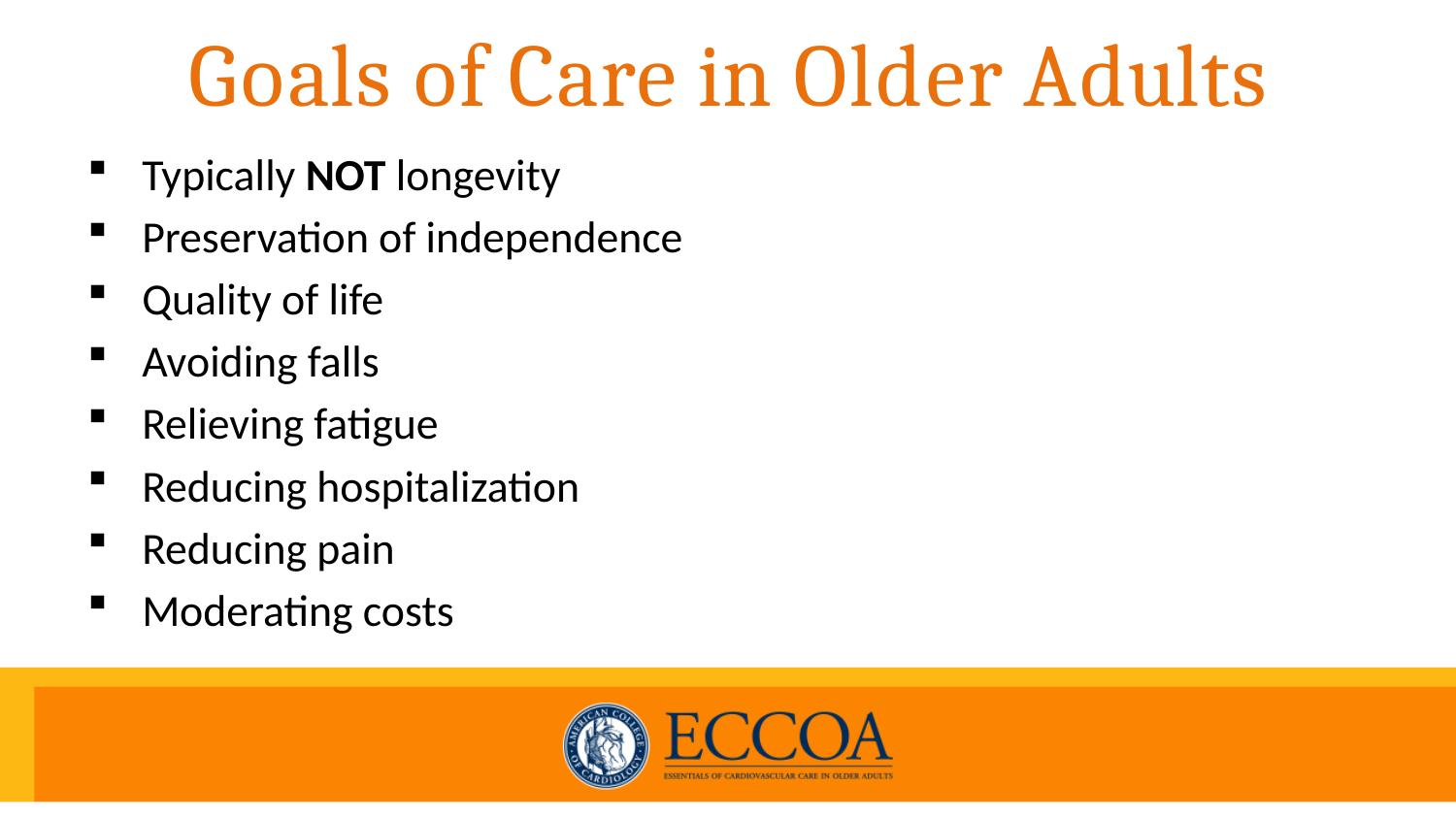

# Goals of Care in Older Adults
Typically NOT longevity
Preservation of independence
Quality of life
Avoiding falls
Relieving fatigue
Reducing hospitalization
Reducing pain
Moderating costs